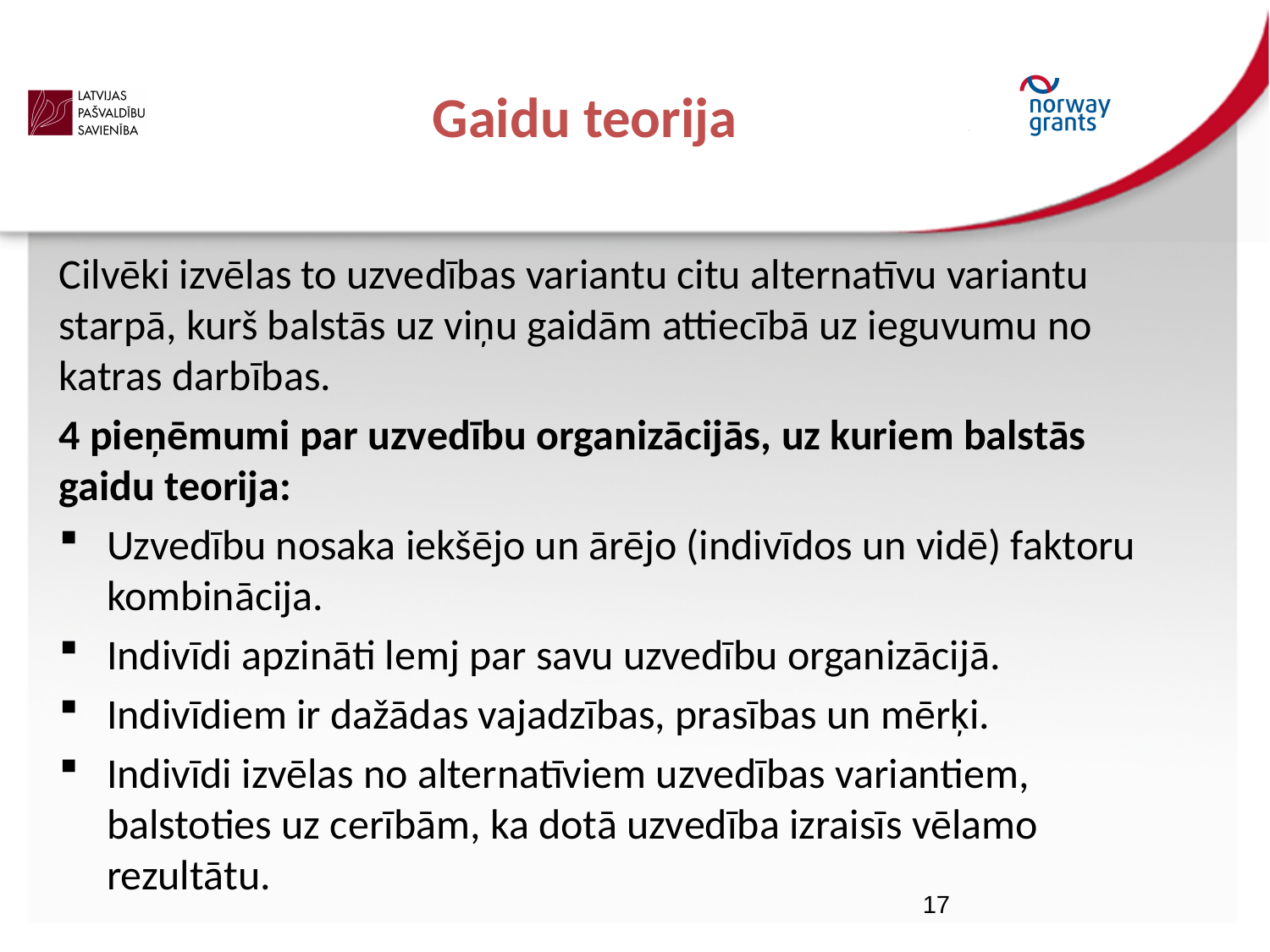

# Gaidu teorija
Cilvēki izvēlas to uzvedības variantu citu alternatīvu variantu starpā, kurš balstās uz viņu gaidām attiecībā uz ieguvumu no katras darbības.
4 pieņēmumi par uzvedību organizācijās, uz kuriem balstās gaidu teorija:
Uzvedību nosaka iekšējo un ārējo (indivīdos un vidē) faktoru kombinācija.
Indivīdi apzināti lemj par savu uzvedību organizācijā.
Indivīdiem ir dažādas vajadzības, prasības un mērķi.
Indivīdi izvēlas no alternatīviem uzvedības variantiem, balstoties uz cerībām, ka dotā uzvedība izraisīs vēlamo rezultātu.

17